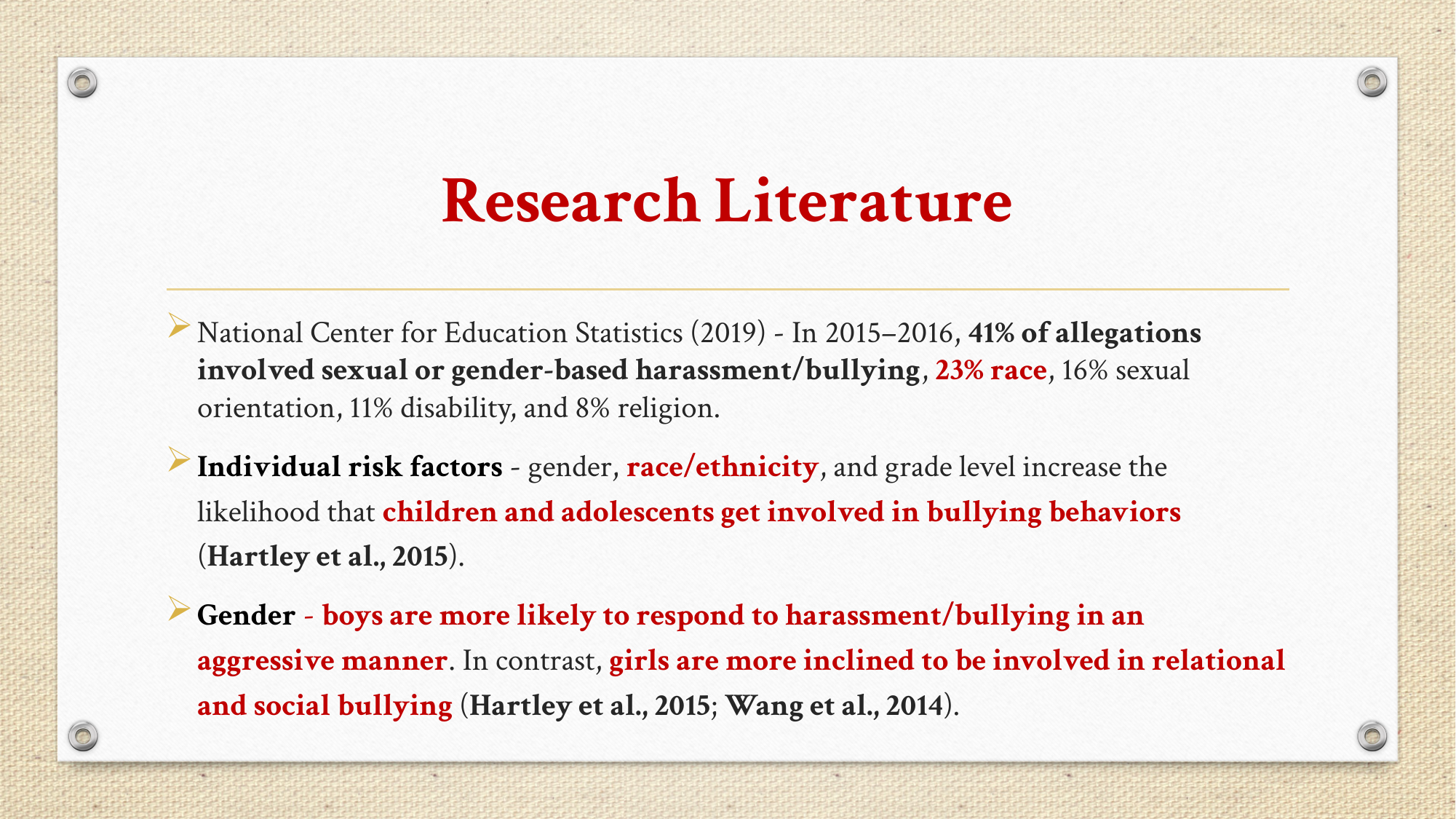

# Research Literature
National Center for Education Statistics (2019) - In 2015–2016, 41% of allegations involved sexual or gender-based harassment/bullying, 23% race, 16% sexual orientation, 11% disability, and 8% religion.
Individual risk factors - gender, race/ethnicity, and grade level increase the likelihood that children and adolescents get involved in bullying behaviors (Hartley et al., 2015).
Gender - boys are more likely to respond to harassment/bullying in an aggressive manner. In contrast, girls are more inclined to be involved in relational and social bullying (Hartley et al., 2015; Wang et al., 2014).